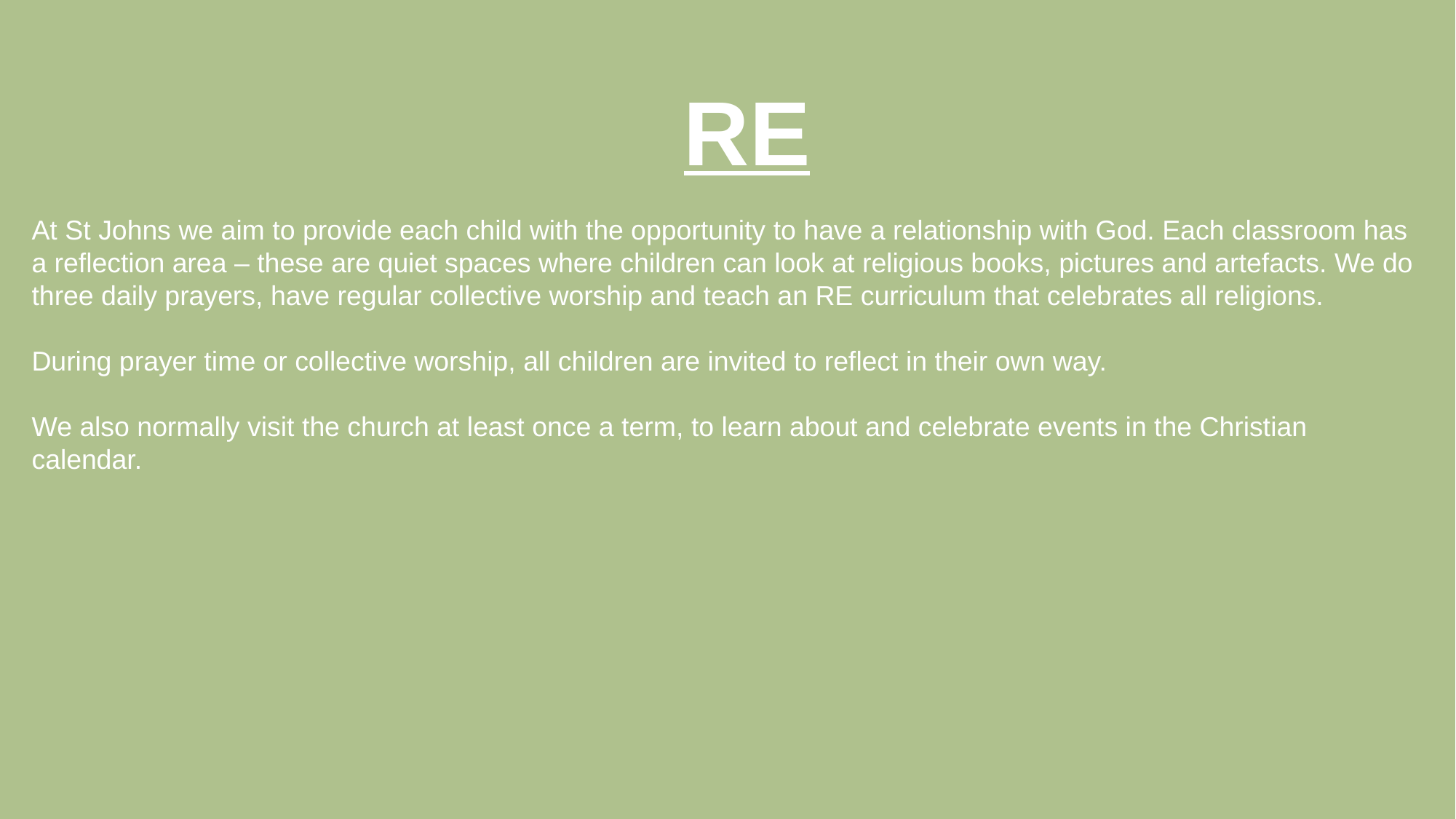

# RE
At St Johns we aim to provide each child with the opportunity to have a relationship with God. Each classroom has a reflection area – these are quiet spaces where children can look at religious books, pictures and artefacts. We do three daily prayers, have regular collective worship and teach an RE curriculum that celebrates all religions.

During prayer time or collective worship, all children are invited to reflect in their own way.

We also normally visit the church at least once a term, to learn about and celebrate events in the Christian calendar.